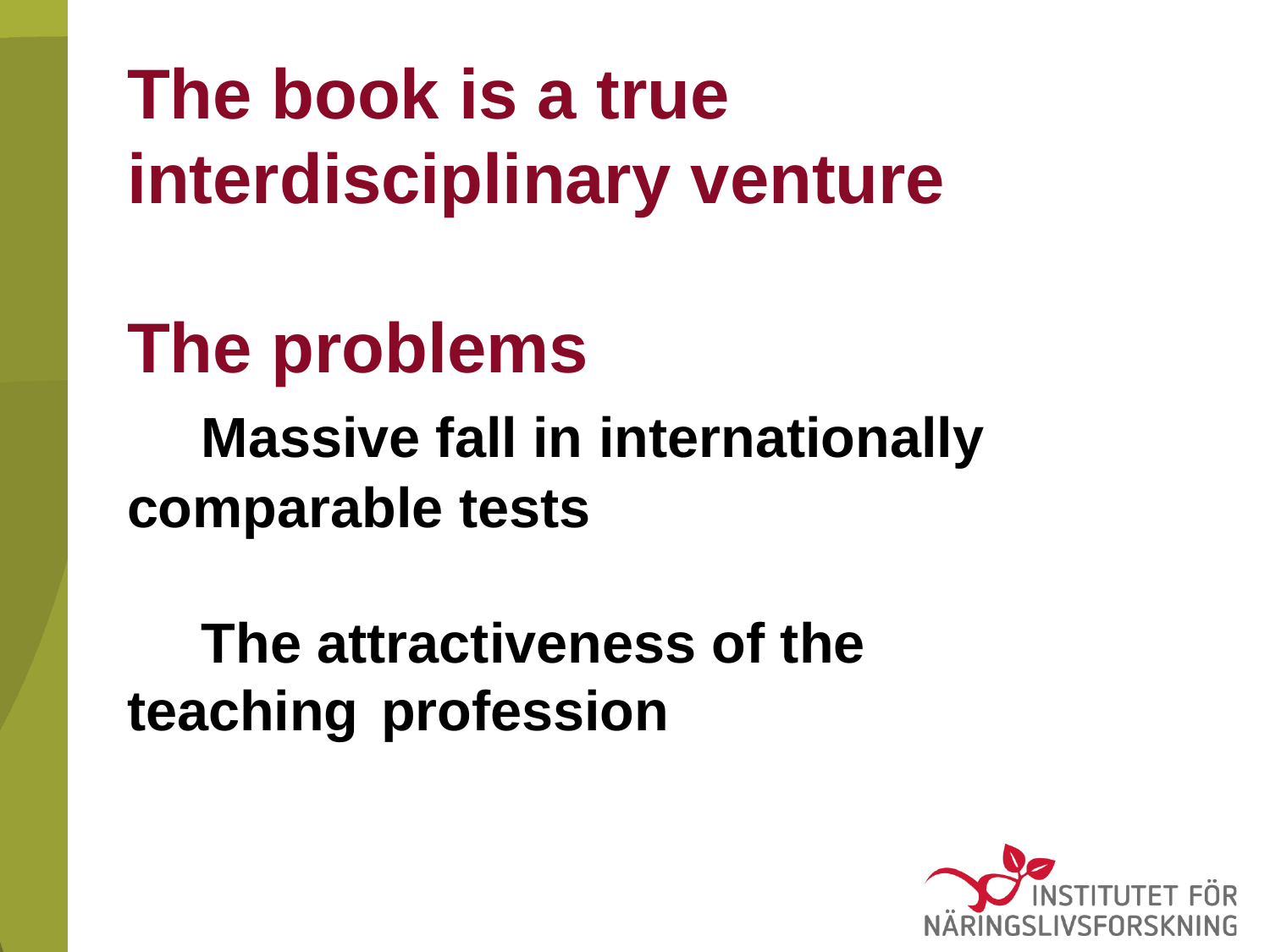

# The book is a true interdisciplinary venture The problems Massive fall in internationally 	comparable tests The attractiveness of the teaching 	profession